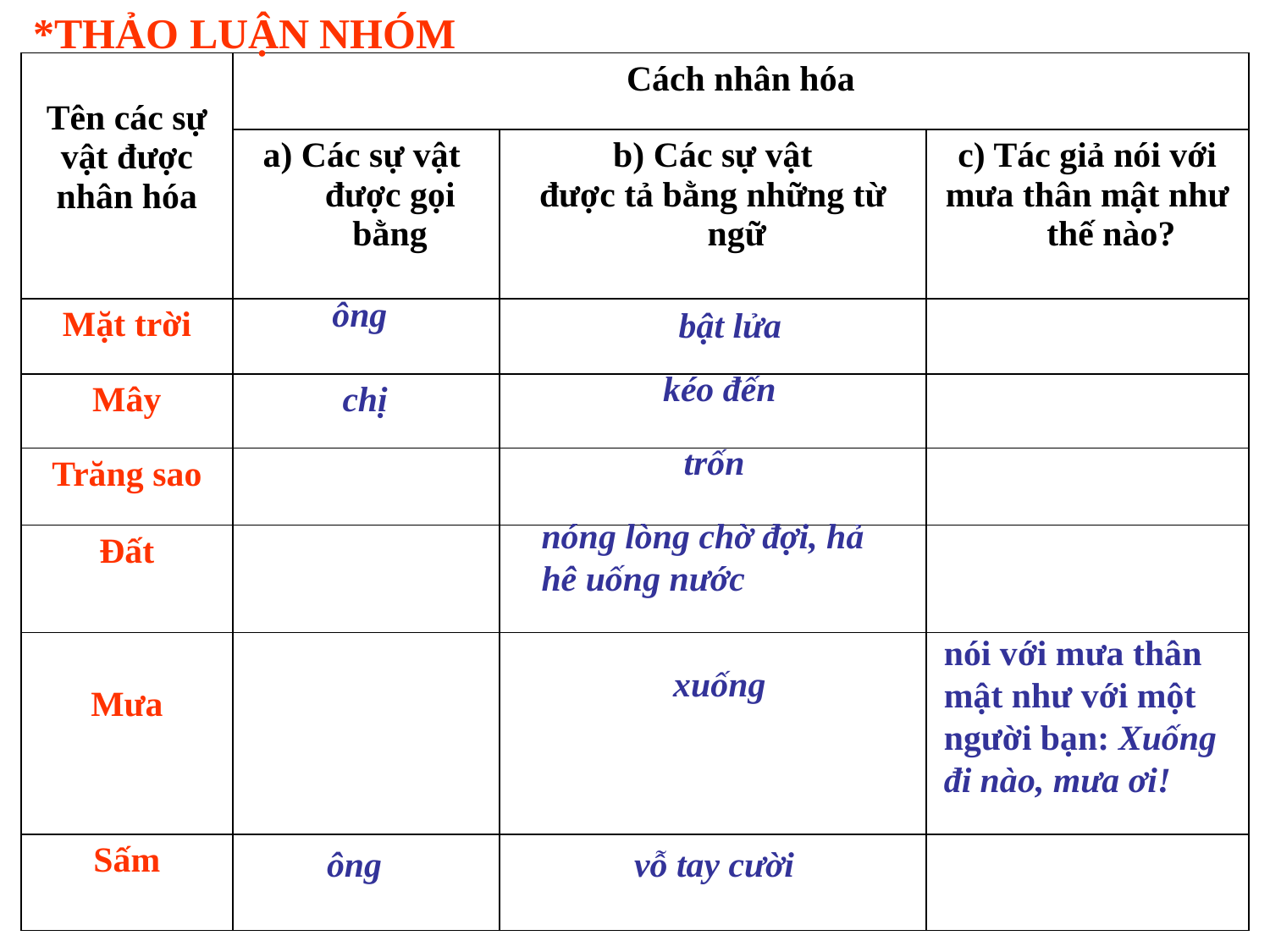

*THẢO LUẬN NHÓM
| Tên các sự vật được nhân hóa | Cách nhân hóa |  |  |
| --- | --- | --- | --- |
|  | a) Các sự vật được gọi bằng | b) Các sự vật được tả bằng những từ ngữ | c) Tác giả nói với mưa thân mật như thế nào? |
| Mặt trời |  |  |  |
| Mây |  |  |  |
| Trăng sao |  |  |  |
| Đất |  |  |  |
| Mưa |  |  |  |
| Sấm |  |  |  |
ông
bật lửa

kéo đến
chị
trốn
nóng lòng chờ đợi, hả hê uống nước

nói với mưa thân mật như với một người bạn: Xuống đi nào, mưa ơi!
xuống
ông
vỗ tay cười